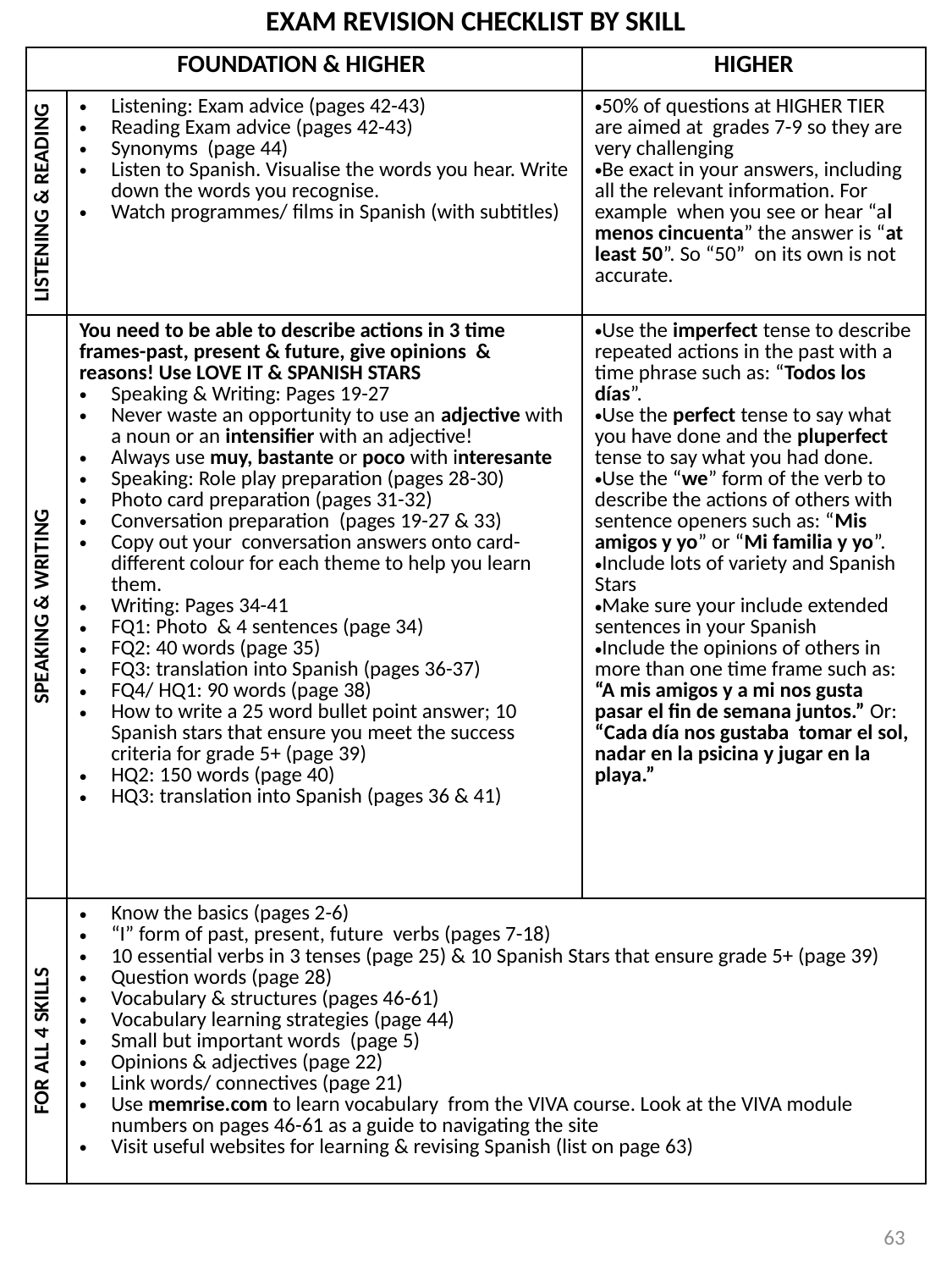

| EXAM REVISION CHECKLIST BY SKILL |  |  |
| --- | --- | --- |
| FOUNDATION & HIGHER |  | HIGHER |
| LISTENING & READING | Listening: Exam advice (pages 42-43) Reading Exam advice (pages 42-43) Synonyms (page 44) Listen to Spanish. Visualise the words you hear. Write down the words you recognise. Watch programmes/ films in Spanish (with subtitles) | 50% of questions at HIGHER TIER are aimed at grades 7-9 so they are very challenging Be exact in your answers, including all the relevant information. For example when you see or hear “al menos cincuenta” the answer is “at least 50”. So “50” on its own is not accurate. |
| SPEAKING & WRITING | You need to be able to describe actions in 3 time frames-past, present & future, give opinions & reasons! Use LOVE IT & SPANISH STARS Speaking & Writing: Pages 19-27 Never waste an opportunity to use an adjective with a noun or an intensifier with an adjective! Always use muy, bastante or poco with interesante Speaking: Role play preparation (pages 28-30) Photo card preparation (pages 31-32) Conversation preparation (pages 19-27 & 33) Copy out your conversation answers onto card-different colour for each theme to help you learn them. Writing: Pages 34-41 FQ1: Photo & 4 sentences (page 34) FQ2: 40 words (page 35) FQ3: translation into Spanish (pages 36-37) FQ4/ HQ1: 90 words (page 38) How to write a 25 word bullet point answer; 10 Spanish stars that ensure you meet the success criteria for grade 5+ (page 39) HQ2: 150 words (page 40) HQ3: translation into Spanish (pages 36 & 41) | Use the imperfect tense to describe repeated actions in the past with a time phrase such as: “Todos los días”. Use the perfect tense to say what you have done and the pluperfect tense to say what you had done. Use the “we” form of the verb to describe the actions of others with sentence openers such as: “Mis amigos y yo” or “Mi familia y yo”. Include lots of variety and Spanish Stars Make sure your include extended sentences in your Spanish Include the opinions of others in more than one time frame such as: “A mis amigos y a mi nos gusta pasar el fin de semana juntos.” Or: “Cada día nos gustaba tomar el sol, nadar en la psicina y jugar en la playa.” |
| FOR ALL 4 SKILLS | Know the basics (pages 2-6) “I” form of past, present, future verbs (pages 7-18) 10 essential verbs in 3 tenses (page 25) & 10 Spanish Stars that ensure grade 5+ (page 39) Question words (page 28) Vocabulary & structures (pages 46-61) Vocabulary learning strategies (page 44) Small but important words (page 5) Opinions & adjectives (page 22) Link words/ connectives (page 21) Use memrise.com to learn vocabulary from the VIVA course. Look at the VIVA module numbers on pages 46-61 as a guide to navigating the site Visit useful websites for learning & revising Spanish (list on page 63) |  |
63